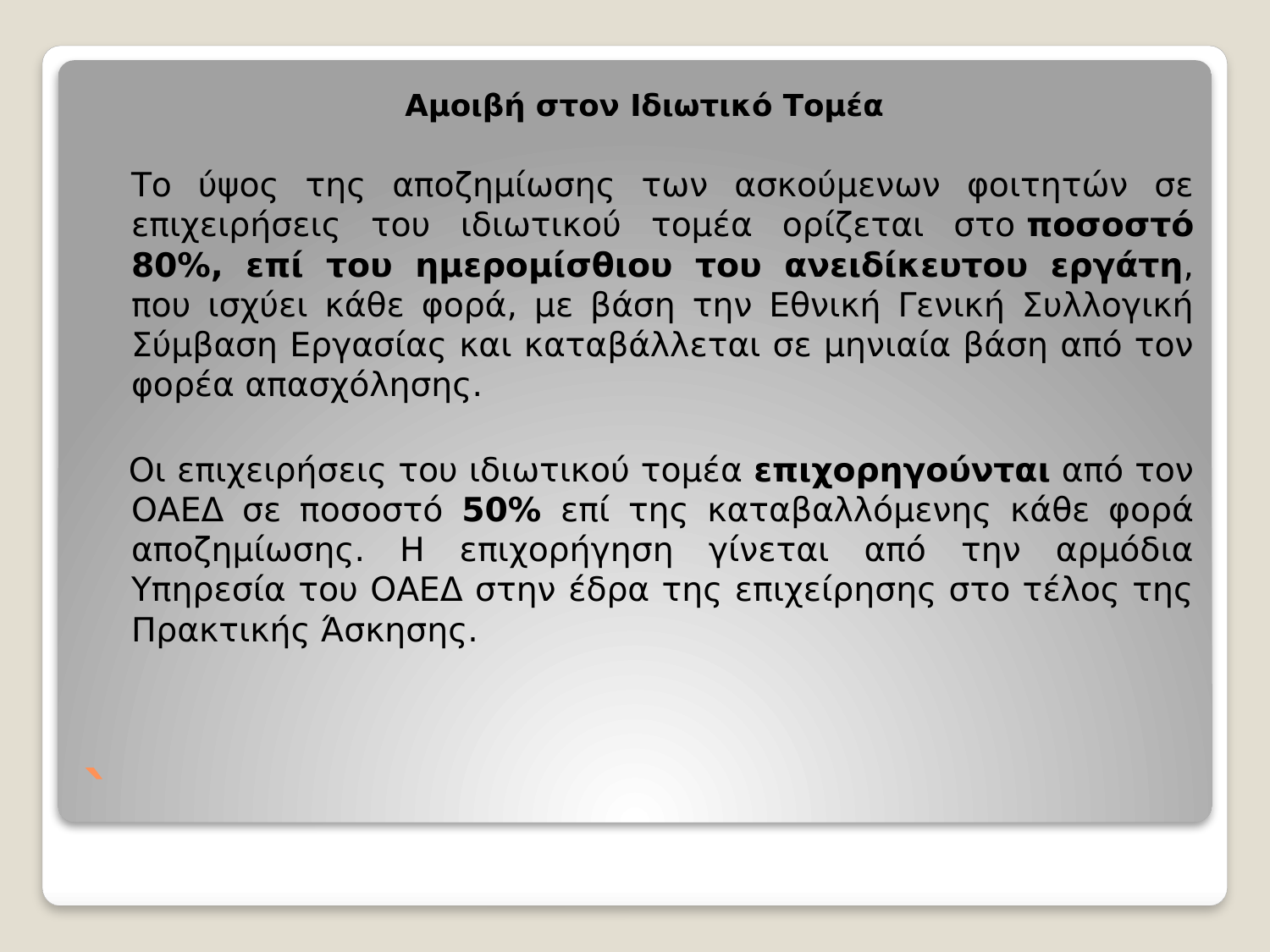

Αμοιβή στον Ιδιωτικό Τομέα

	Το ύψος της αποζημίωσης των ασκούμενων φοιτητών σε επιχειρήσεις του ιδιωτικού τομέα ορίζεται στο ποσοστό 80%, επί του ημερομίσθιου του ανειδίκευτου εργάτη, που ισχύει κάθε φορά, με βάση την Εθνική Γενική Συλλογική Σύμβαση Εργασίας και καταβάλλεται σε μηνιαία βάση από τον φορέα απασχόλησης.

   Οι επιχειρήσεις του ιδιωτικού τομέα επιχορηγούνται από τον ΟΑΕΔ σε ποσοστό 50% επί της καταβαλλόμενης κάθε φορά αποζημίωσης. Η επιχορήγηση γίνεται από την αρμόδια Υπηρεσία του ΟΑΕΔ στην έδρα της επιχείρησης στο τέλος της Πρακτικής Άσκησης.
# `